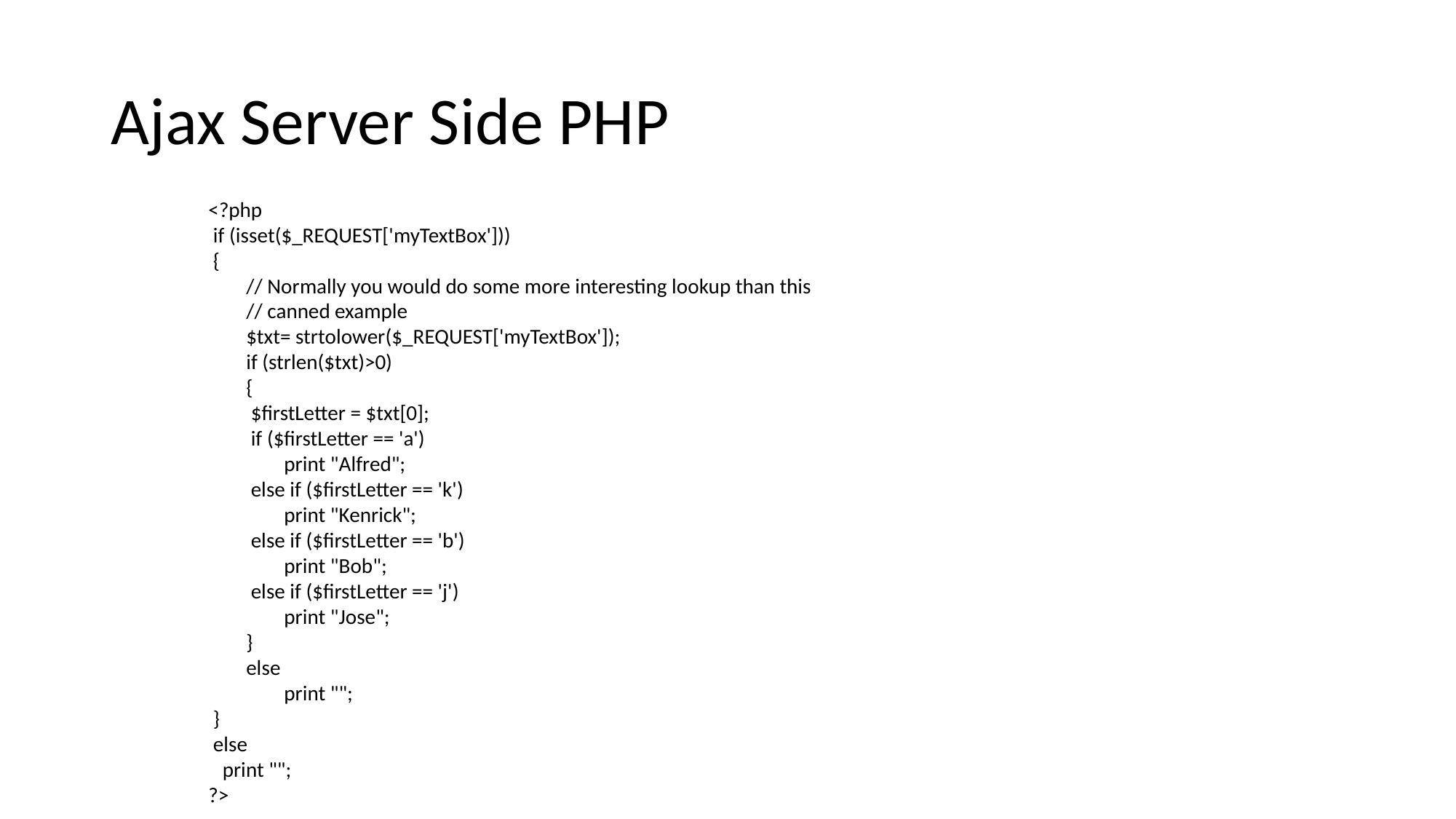

# Ajax Server Side PHP
<?php
 if (isset($_REQUEST['myTextBox']))
 {
        // Normally you would do some more interesting lookup than this
        // canned example
        $txt= strtolower($_REQUEST['myTextBox']);
        if (strlen($txt)>0)
        {
         $firstLetter = $txt[0];
         if ($firstLetter == 'a')
                print "Alfred";
         else if ($firstLetter == 'k')
                print "Kenrick";
         else if ($firstLetter == 'b')
                print "Bob";
         else if ($firstLetter == 'j')
                print "Jose";
        }
        else
                print "";
 }
 else
   print "";
?>